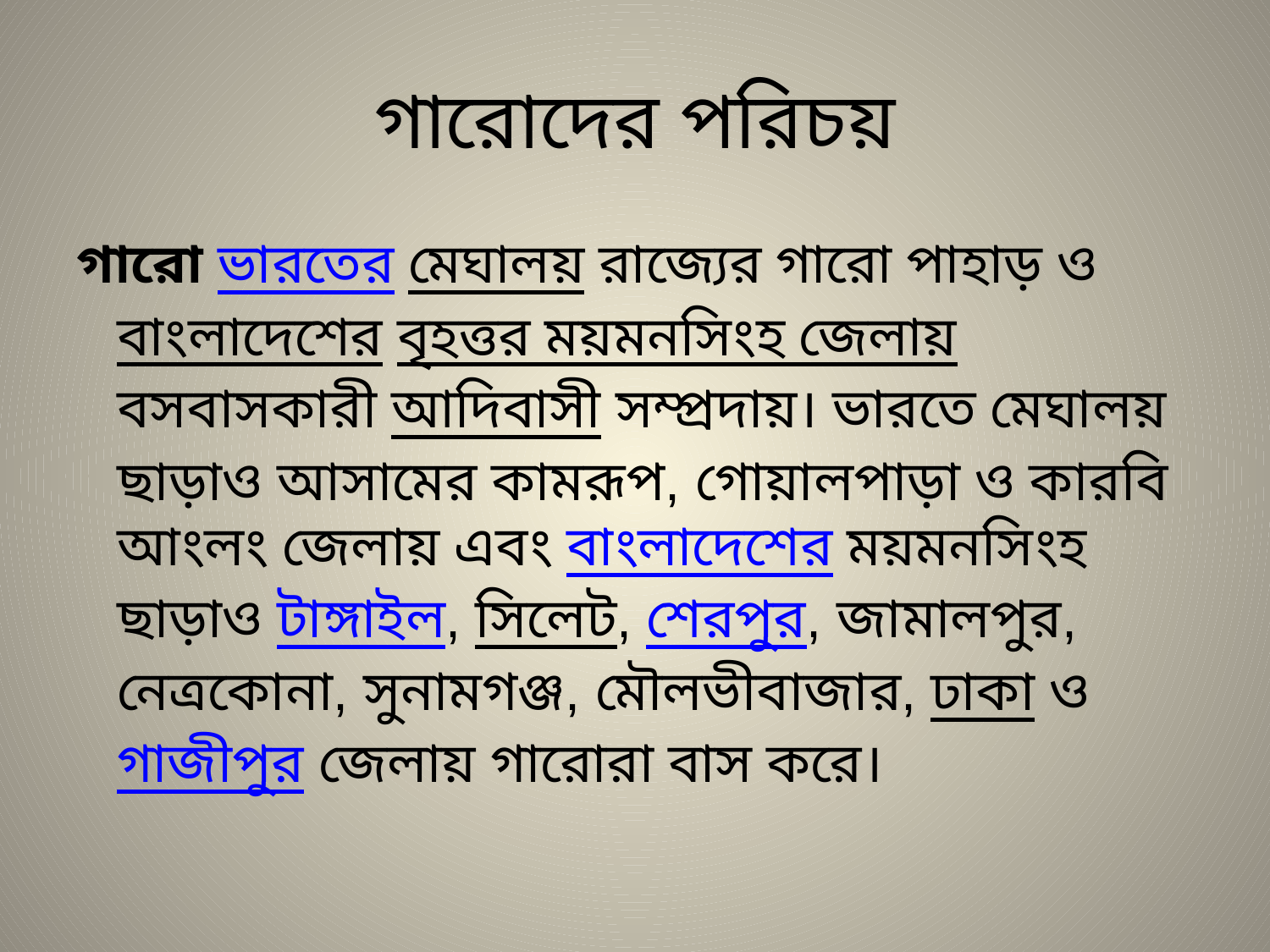

# গারোদের পরিচয়
গারো ভারতের মেঘালয় রাজ্যের গারো পাহাড় ও বাংলাদেশের বৃহত্তর ময়মনসিংহ জেলায় বসবাসকারী আদিবাসী সম্প্রদায়। ভারতে মেঘালয় ছাড়াও আসামের কামরূপ, গোয়ালপাড়া ও কারবি আংলং জেলায় এবং বাংলাদেশের ময়মনসিংহ ছাড়াও টাঙ্গাইল, সিলেট, শেরপুর, জামালপুর, নেত্রকোনা, সুনামগঞ্জ, মৌলভীবাজার, ঢাকা ও গাজীপুর জেলায় গারোরা বাস করে।